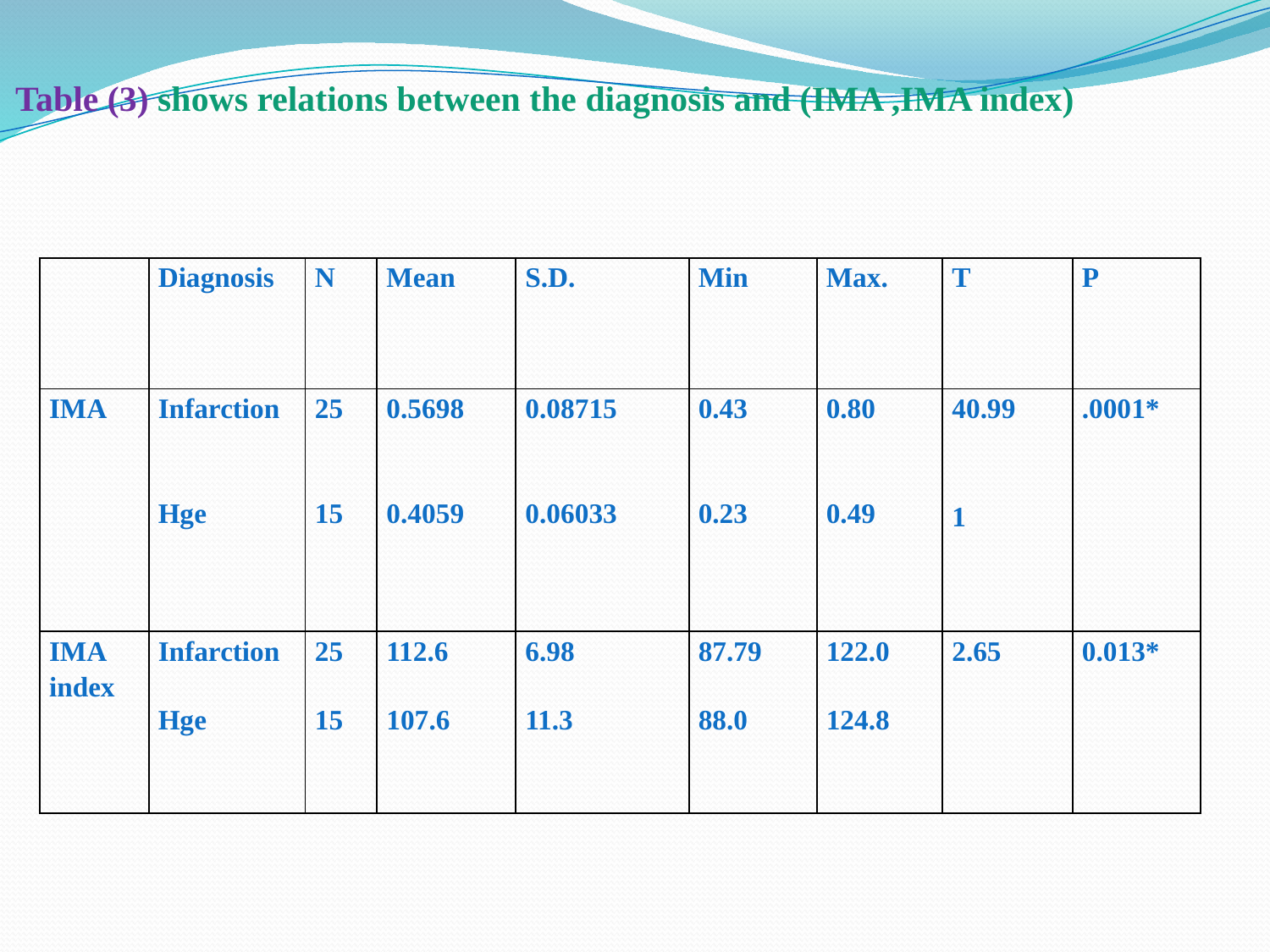

Table (3) shows relations between the diagnosis and (IMA ,IMA index)

|  | Diagnosis | N | Mean | S.D. | Min | Max. | T | P |
| --- | --- | --- | --- | --- | --- | --- | --- | --- |
| IMA | Infarction Hge | 25 15 | 0.5698 0.4059 | 0.08715 0.06033 | 0.43 0.23 | 0.80 0.49 | 40.99 1 | .0001\* |
| IMA index | Infarction Hge | 25 15 | 112.6 107.6 | 6.98 11.3 | 87.79 88.0 | 122.0 124.8 | 2.65 | 0.013\* |